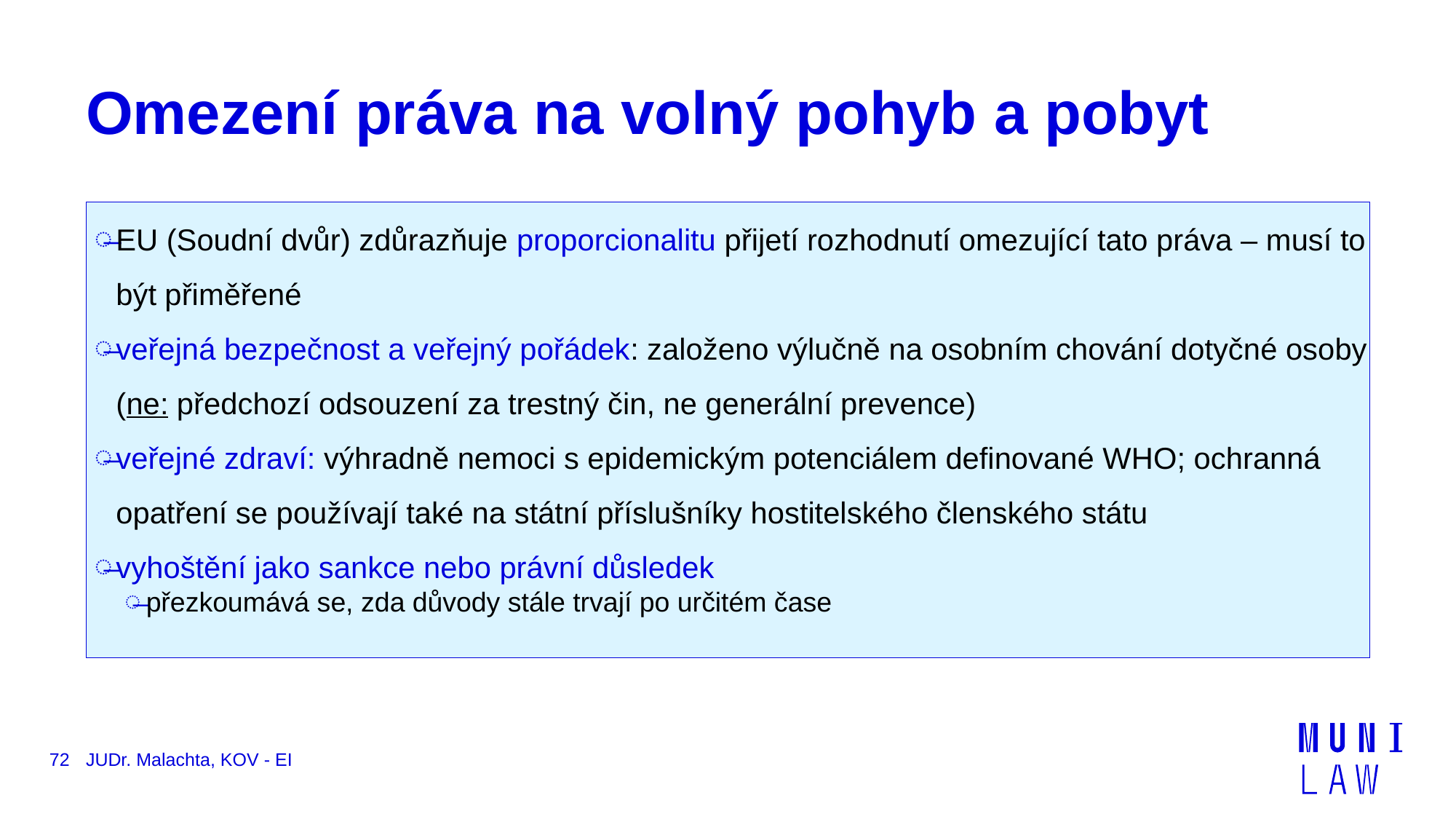

# Omezení práva na volný pohyb a pobyt
EU (Soudní dvůr) zdůrazňuje proporcionalitu přijetí rozhodnutí omezující tato práva – musí to být přiměřené
veřejná bezpečnost a veřejný pořádek: založeno výlučně na osobním chování dotyčné osoby (ne: předchozí odsouzení za trestný čin, ne generální prevence)
veřejné zdraví: výhradně nemoci s epidemickým potenciálem definované WHO; ochranná opatření se používají také na státní příslušníky hostitelského členského státu
vyhoštění jako sankce nebo právní důsledek
přezkoumává se, zda důvody stále trvají po určitém čase
72
JUDr. Malachta, KOV - EI